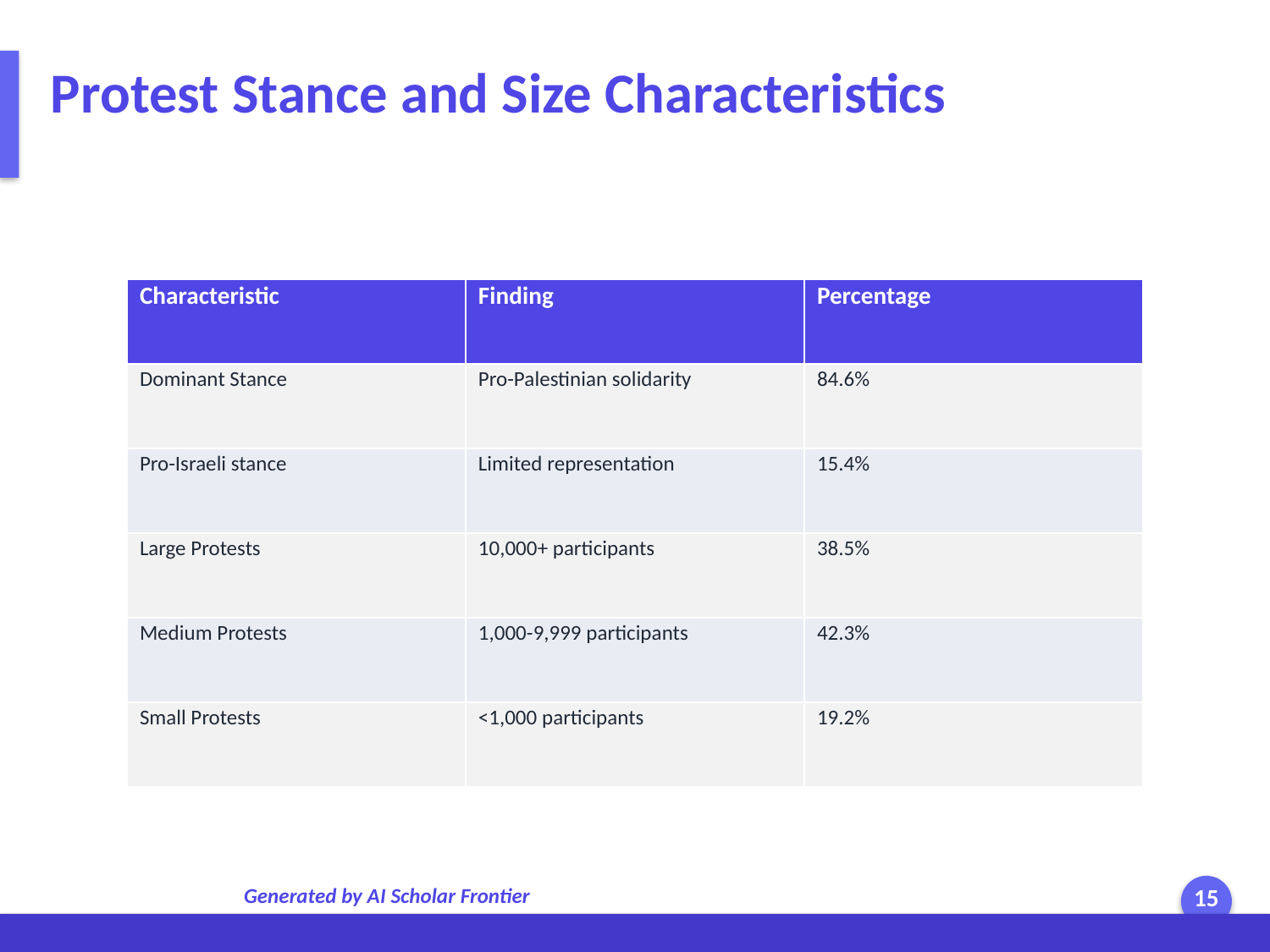

Protest Stance and Size Characteristics
| Characteristic | Finding | Percentage |
| --- | --- | --- |
| Dominant Stance | Pro-Palestinian solidarity | 84.6% |
| Pro-Israeli stance | Limited representation | 15.4% |
| Large Protests | 10,000+ participants | 38.5% |
| Medium Protests | 1,000-9,999 participants | 42.3% |
| Small Protests | <1,000 participants | 19.2% |
Generated by AI Scholar Frontier

15